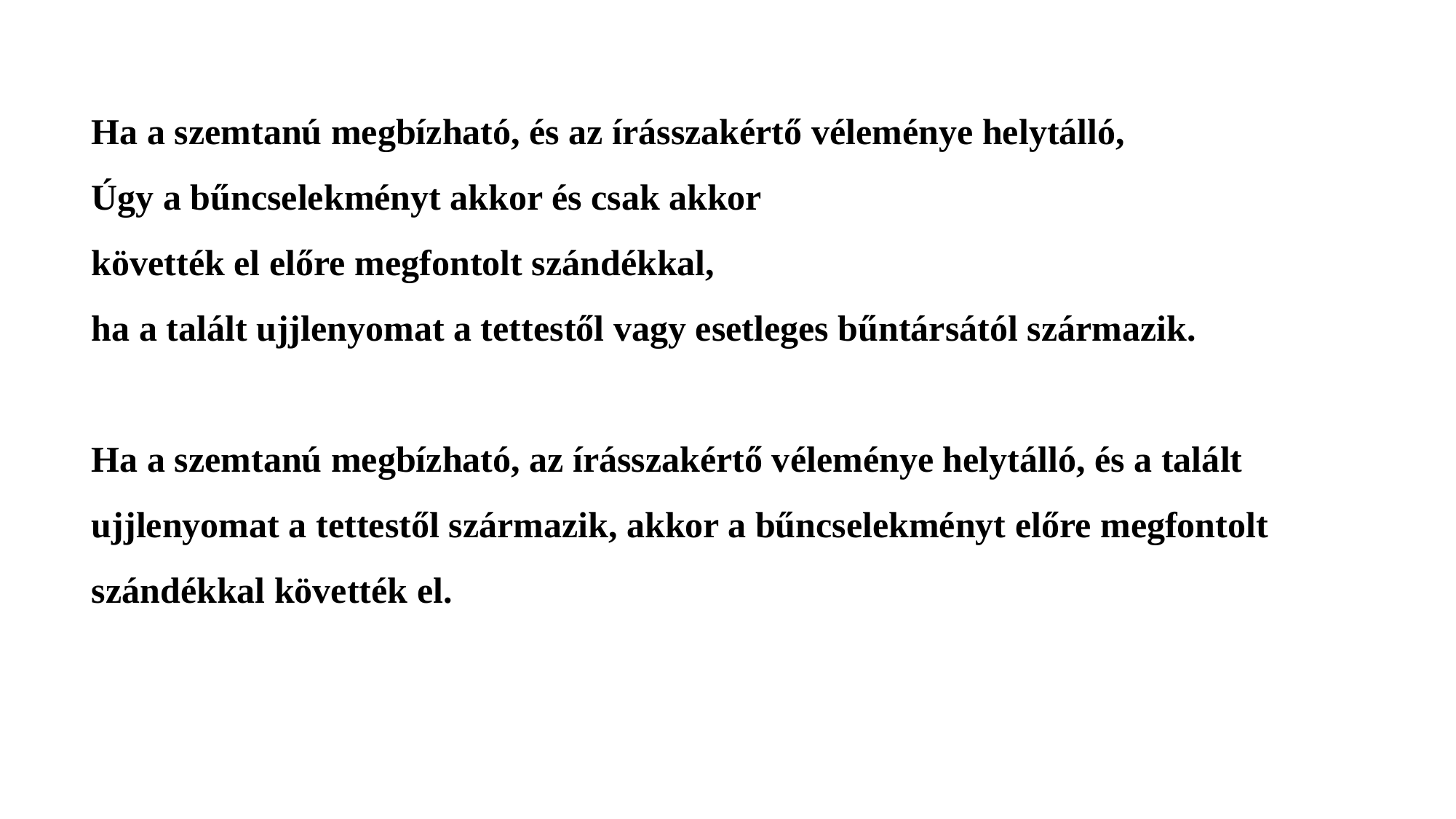

Ha a szemtanú megbízható, és az írásszakértő véleménye helytálló,
Úgy a bűncselekményt akkor és csak akkor
követték el előre megfontolt szándékkal,
ha a talált ujjlenyomat a tettestől vagy esetleges bűntársától származik.

Ha a szemtanú megbízható, az írásszakértő véleménye helytálló, és a talált ujjlenyomat a tettestől származik, akkor a bűncselekményt előre megfontolt szándékkal követték el.